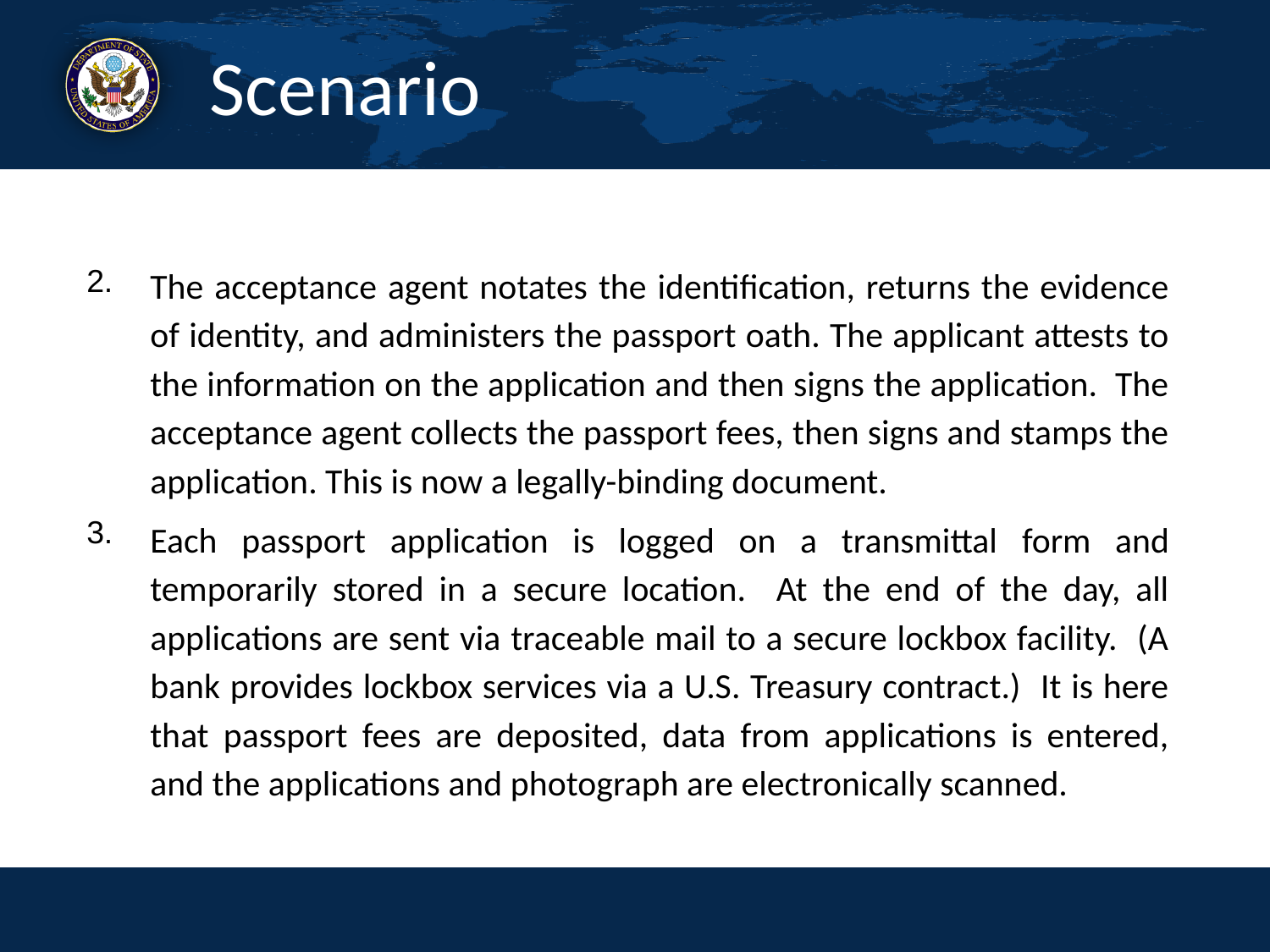

# Scenario
The acceptance agent notates the identification, returns the evidence of identity, and administers the passport oath. The applicant attests to the information on the application and then signs the application.  The acceptance agent collects the passport fees, then signs and stamps the application. This is now a legally-binding document.
Each passport application is logged on a transmittal form and temporarily stored in a secure location.  At the end of the day, all applications are sent via traceable mail to a secure lockbox facility.  (A bank provides lockbox services via a U.S. Treasury contract.)  It is here that passport fees are deposited, data from applications is entered, and the applications and photograph are electronically scanned.
2.
3.